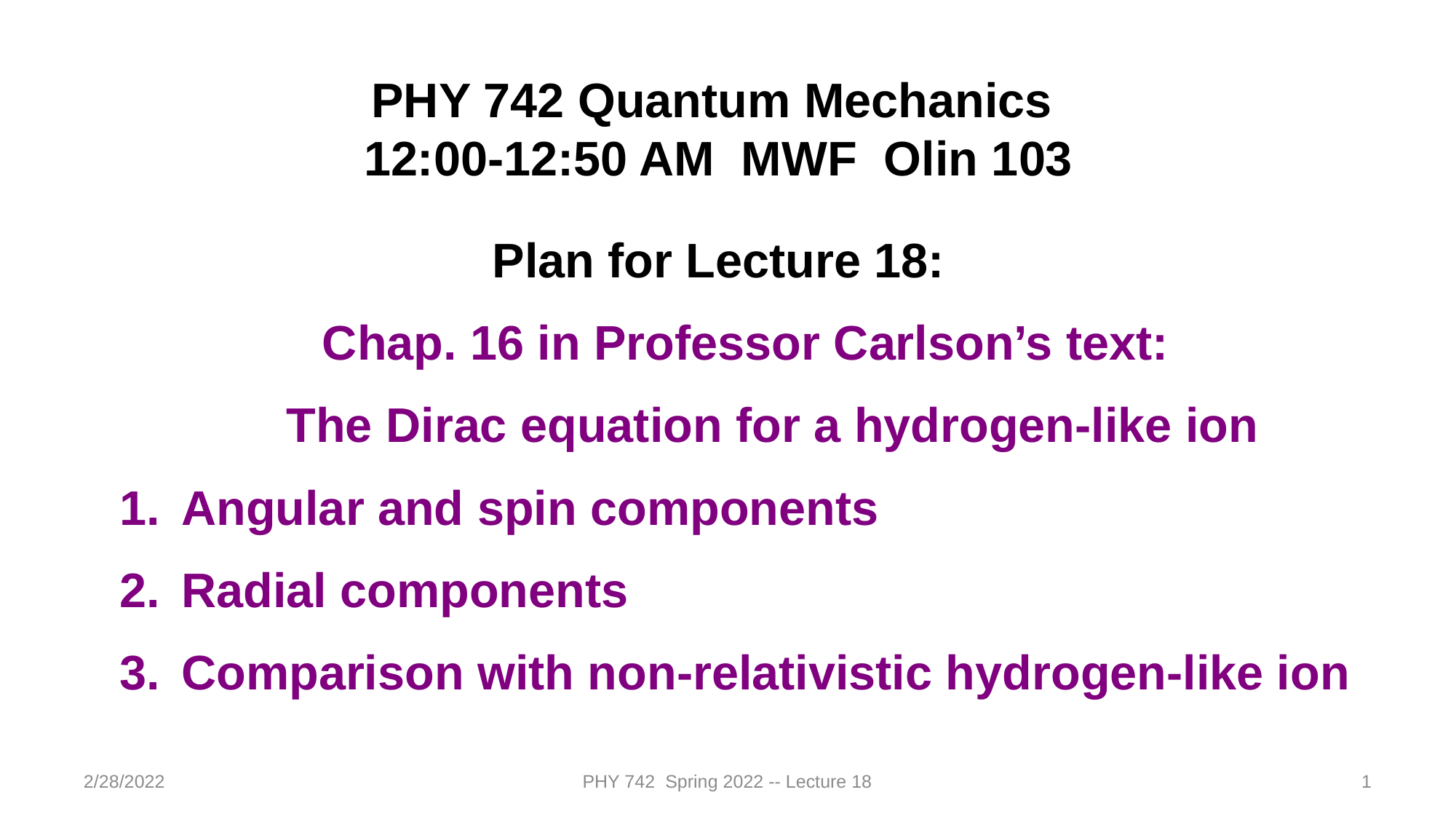

PHY 742 Quantum Mechanics
12:00-12:50 AM  MWF  Olin 103

Plan for Lecture 18:
Chap. 16 in Professor Carlson’s text:
    The Dirac equation for a hydrogen-like ion
Angular and spin components
Radial components
Comparison with non-relativistic hydrogen-like ion
2/28/2022
PHY 742  Spring 2022 -- Lecture 18
1